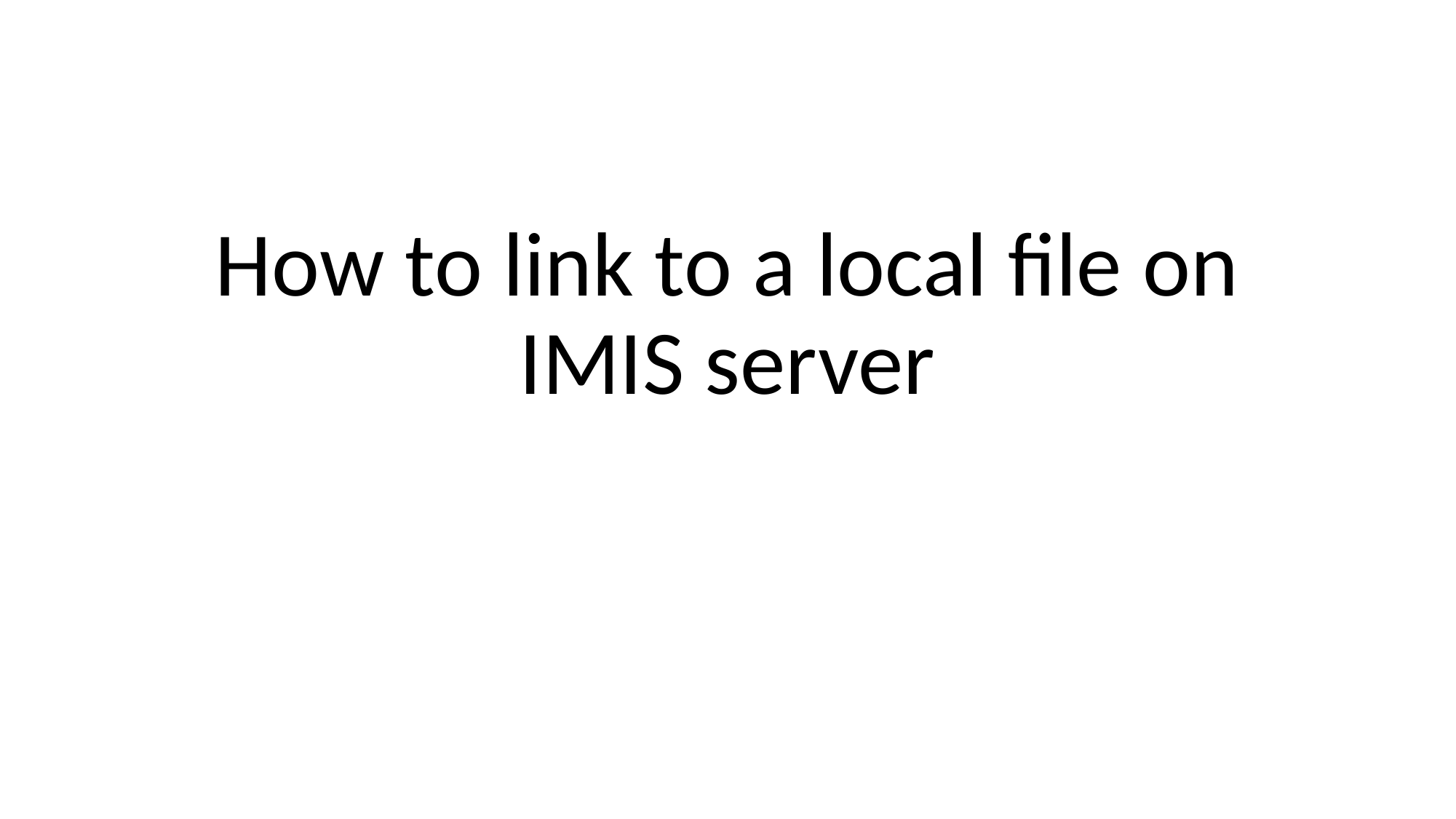

# How to link to a local file on IMIS server